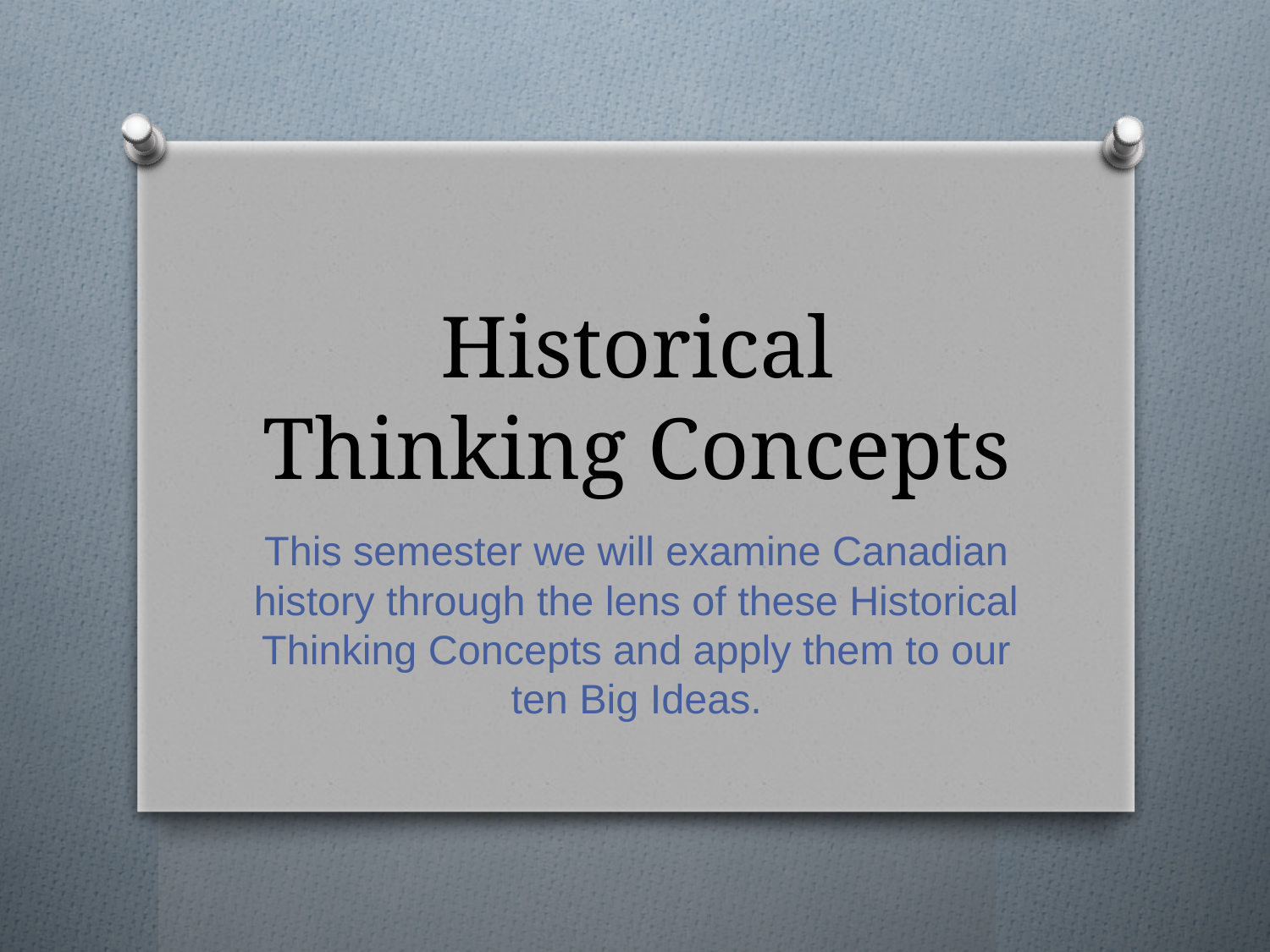

# Historical Thinking Concepts
This semester we will examine Canadian history through the lens of these Historical Thinking Concepts and apply them to our ten Big Ideas.